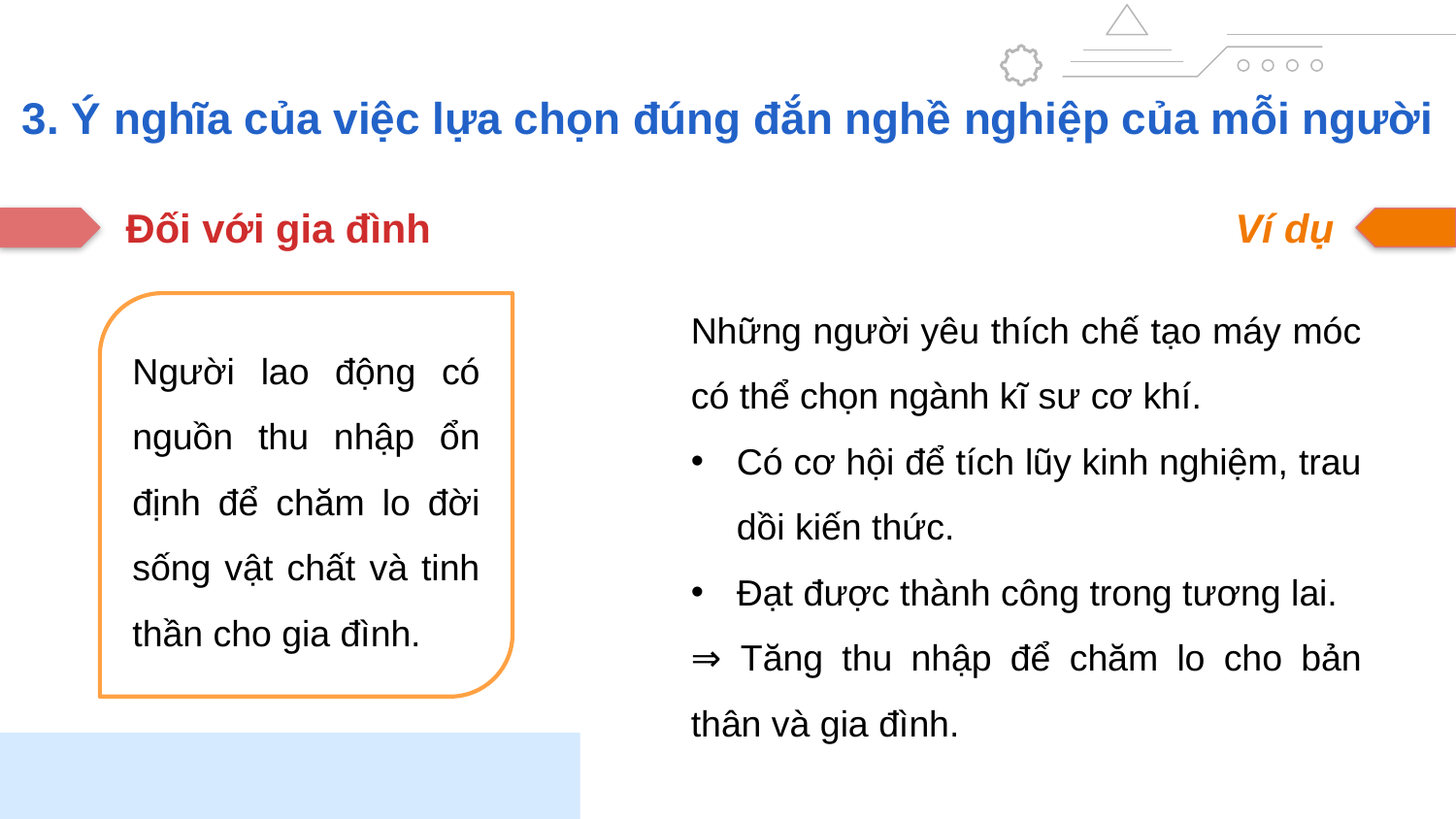

3. Ý nghĩa của việc lựa chọn đúng đắn nghề nghiệp của mỗi người
Đối với gia đình
Ví dụ

Những người yêu thích chế tạo máy móc có thể chọn ngành kĩ sư cơ khí.
Có cơ hội để tích lũy kinh nghiệm, trau dồi kiến thức.
Đạt được thành công trong tương lai.
⇒ Tăng thu nhập để chăm lo cho bản thân và gia đình.
Người lao động có nguồn thu nhập ổn định để chăm lo đời sống vật chất và tinh thần cho gia đình.